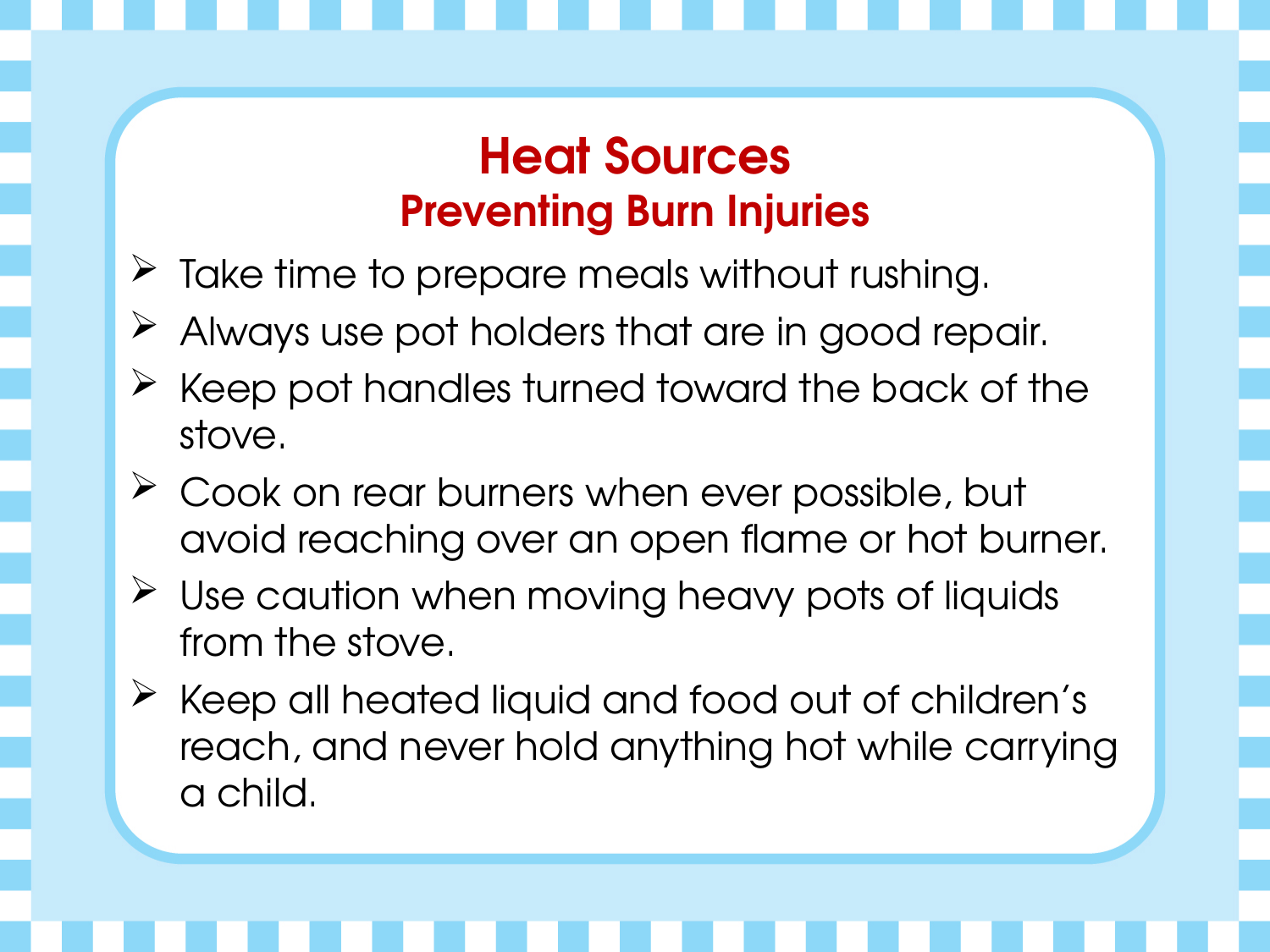

# Heat Sources Preventing Burn Injuries
Take time to prepare meals without rushing.
Always use pot holders that are in good repair.
Keep pot handles turned toward the back of the stove.
Cook on rear burners when ever possible, but avoid reaching over an open flame or hot burner.
Use caution when moving heavy pots of liquids from the stove.
Keep all heated liquid and food out of children’s reach, and never hold anything hot while carrying a child.